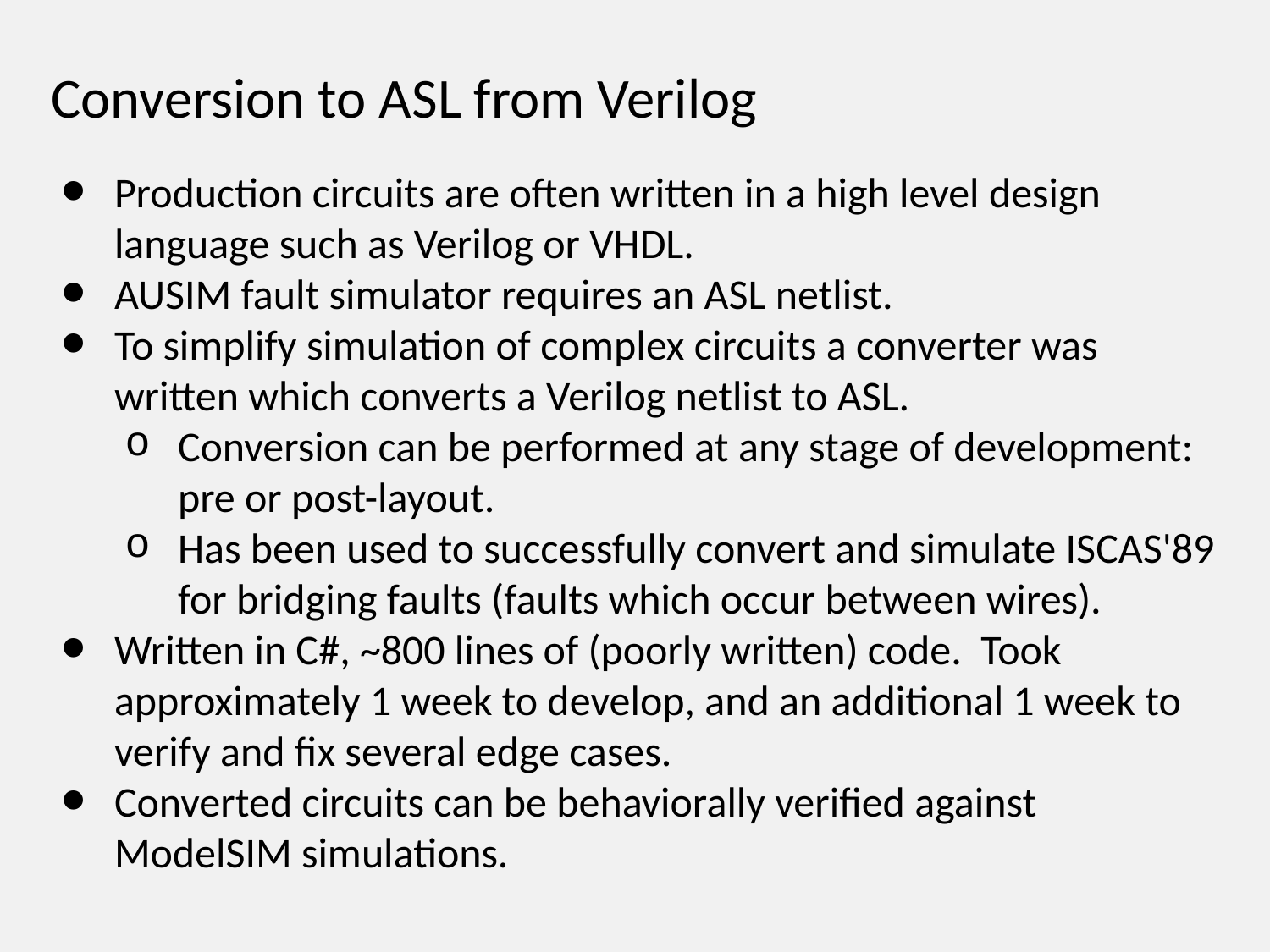

# Conversion to ASL from Verilog
Production circuits are often written in a high level design language such as Verilog or VHDL.
AUSIM fault simulator requires an ASL netlist.
To simplify simulation of complex circuits a converter was written which converts a Verilog netlist to ASL.
Conversion can be performed at any stage of development: pre or post-layout.
Has been used to successfully convert and simulate ISCAS'89 for bridging faults (faults which occur between wires).
Written in C#, ~800 lines of (poorly written) code.  Took approximately 1 week to develop, and an additional 1 week to verify and fix several edge cases.
Converted circuits can be behaviorally verified against ModelSIM simulations.